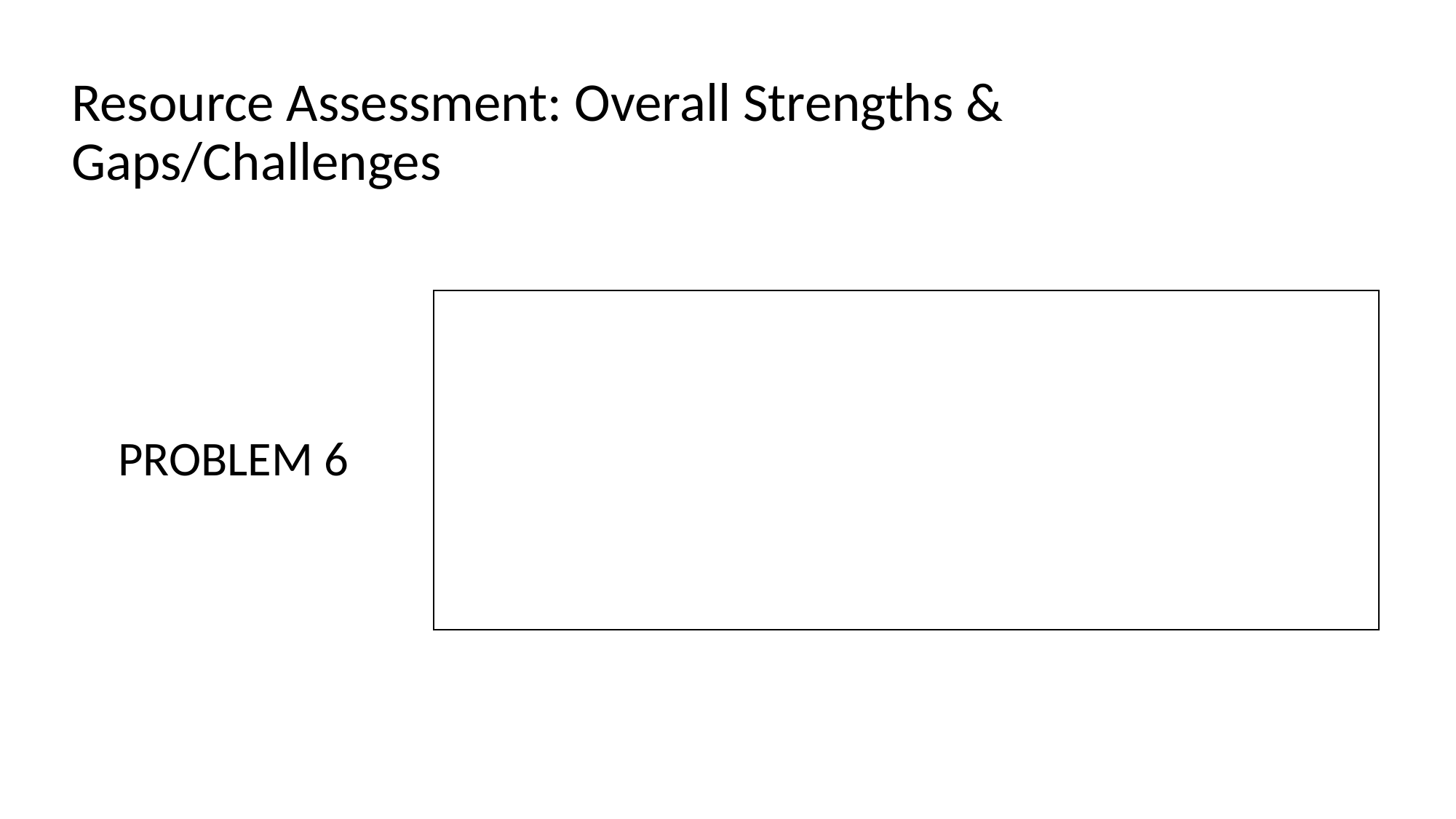

# Resource Assessment: Overall Strengths & Gaps/Challenges

PROBLEM 6